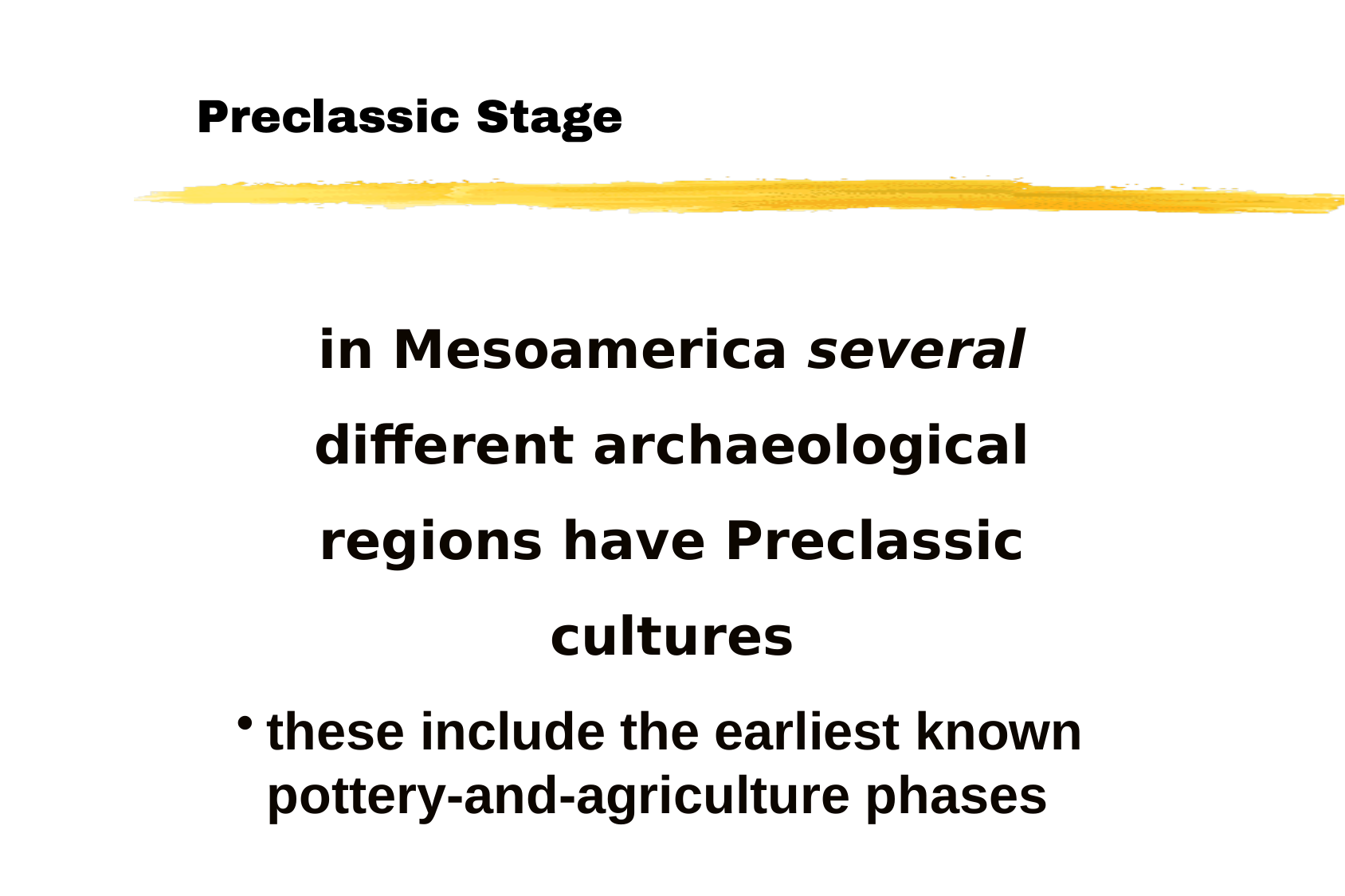

Preclassic Stage
in Mesoamerica several different archaeological regions have Preclassic cultures

these include the earliest known pottery-and-agriculture phases